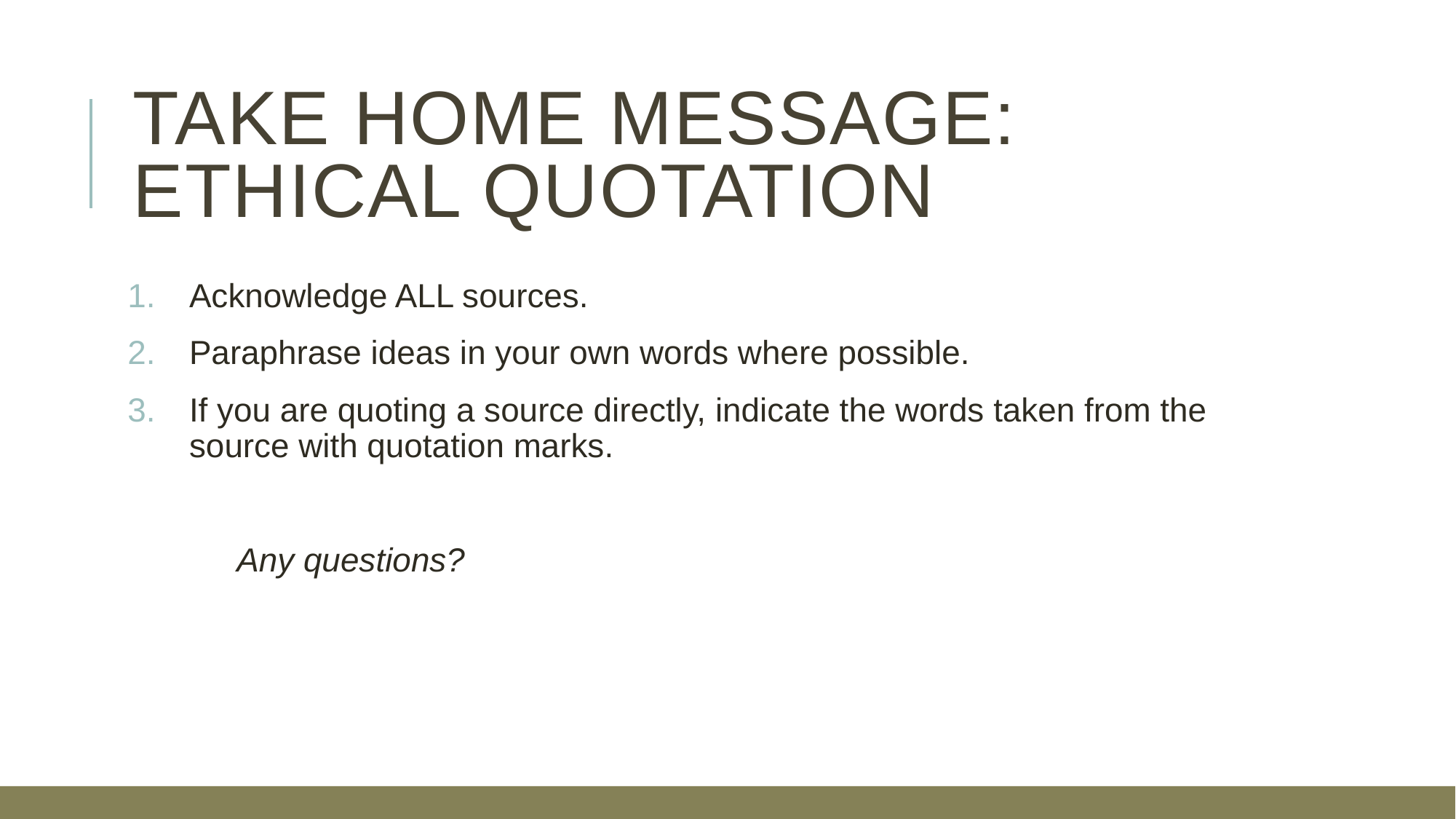

# Take home message: Ethical quotation
Acknowledge ALL sources.
Paraphrase ideas in your own words where possible.
If you are quoting a source directly, indicate the words taken from the source with quotation marks.

	Any questions?